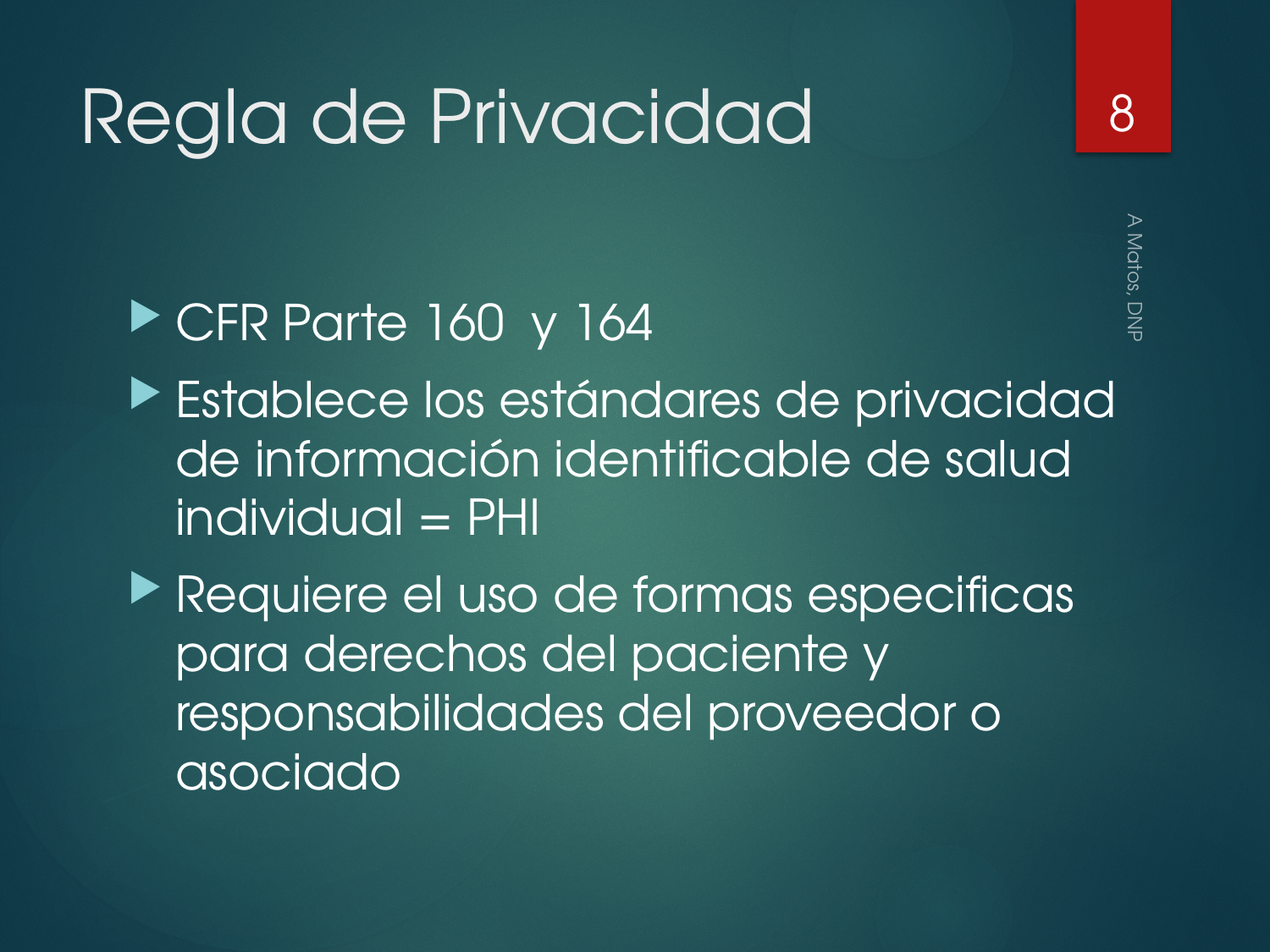

8
# Regla de Privacidad
CFR Parte 160  y 164
Establece los estándares de privacidad de información identificable de salud individual = PHI
Requiere el uso de formas especificas para derechos del paciente y responsabilidades del proveedor o asociado
A Matos, DNP